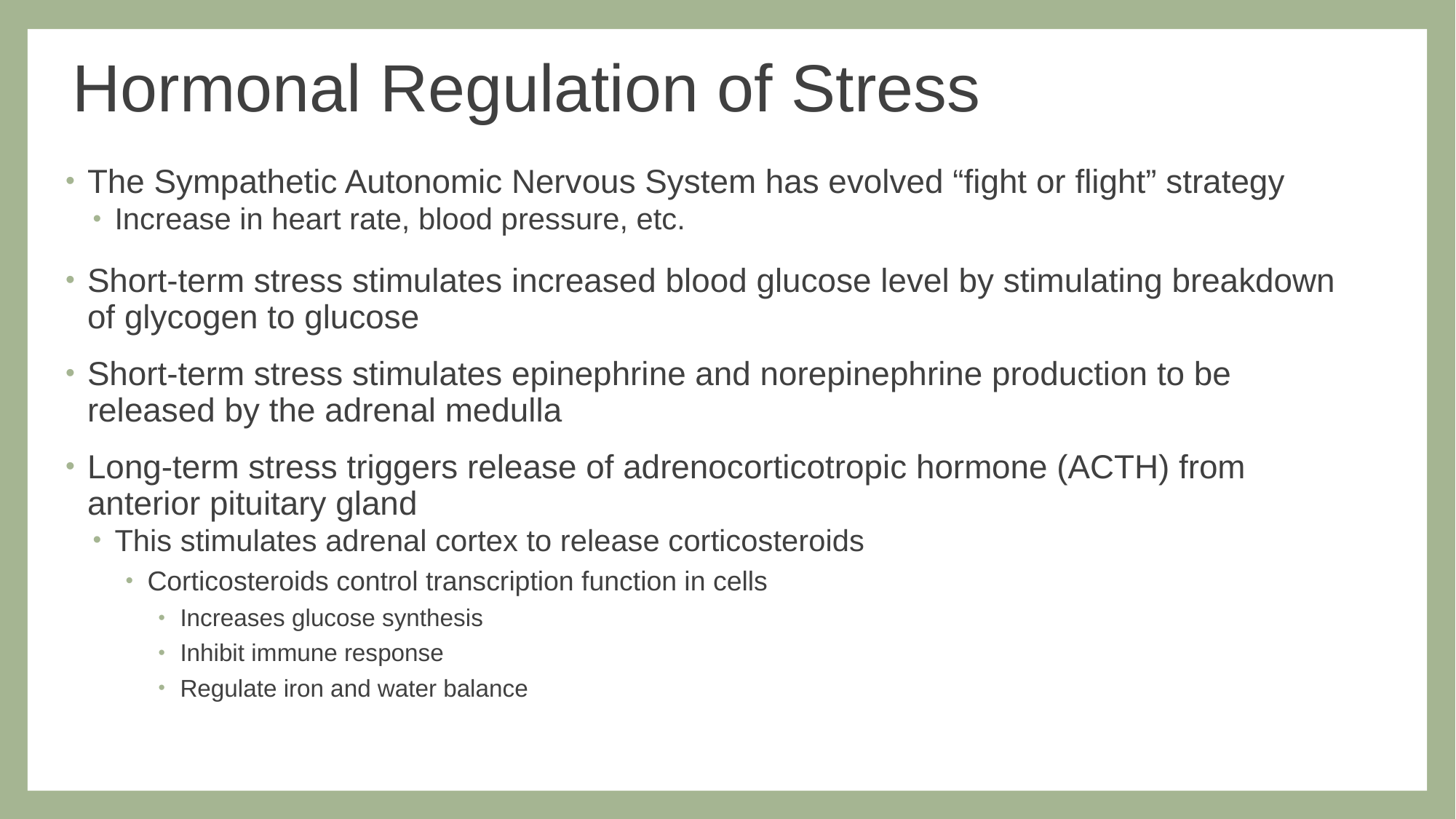

# Hormonal Regulation of Stress
The Sympathetic Autonomic Nervous System has evolved “fight or flight” strategy
Increase in heart rate, blood pressure, etc.
Short-term stress stimulates increased blood glucose level by stimulating breakdown of glycogen to glucose
Short-term stress stimulates epinephrine and norepinephrine production to be released by the adrenal medulla
Long-term stress triggers release of adrenocorticotropic hormone (ACTH) from anterior pituitary gland
This stimulates adrenal cortex to release corticosteroids
Corticosteroids control transcription function in cells
Increases glucose synthesis
Inhibit immune response
Regulate iron and water balance